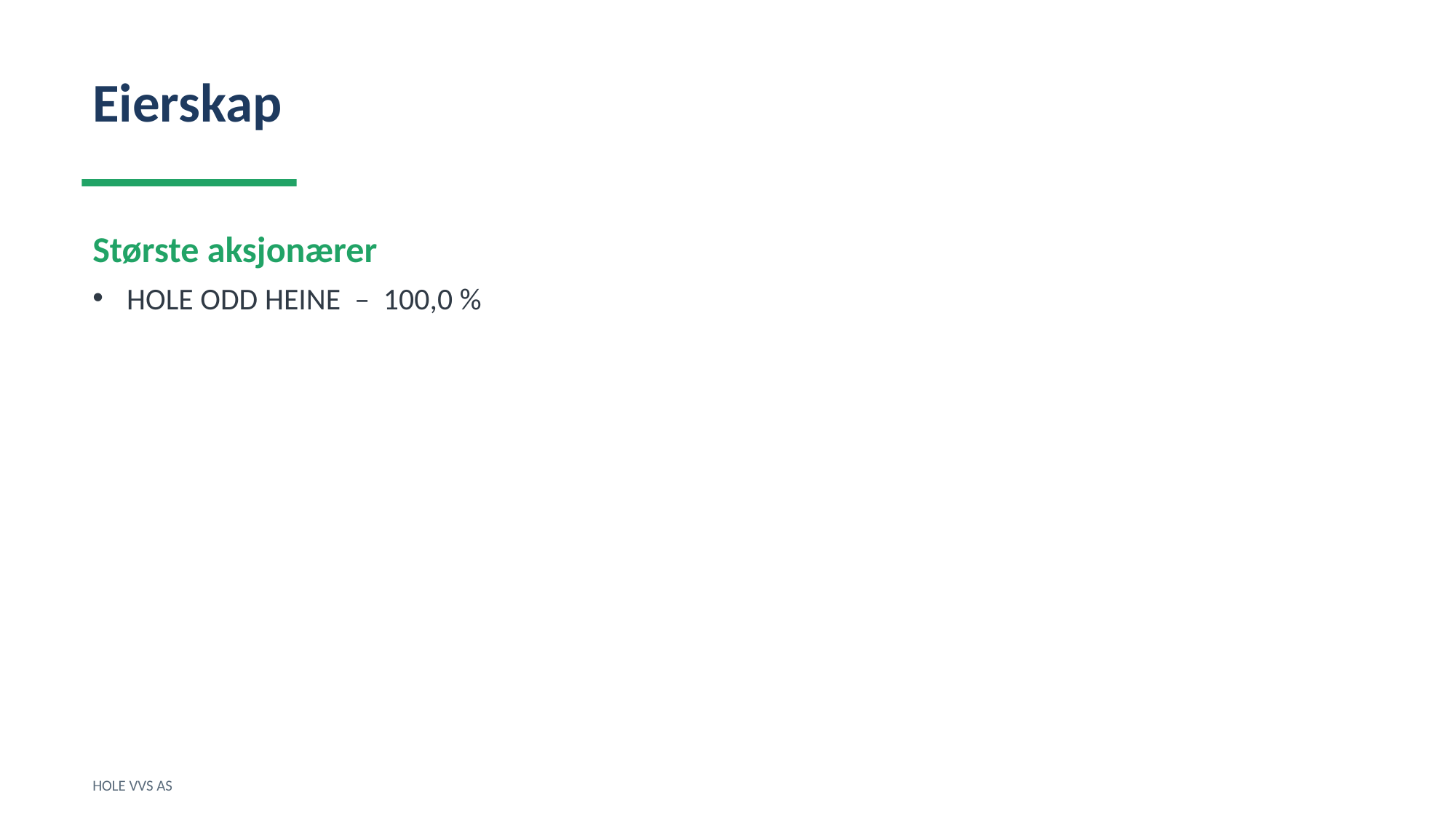

Eierskap

Største aksjonærer
HOLE ODD HEINE  –  100,0 %
HOLE VVS AS